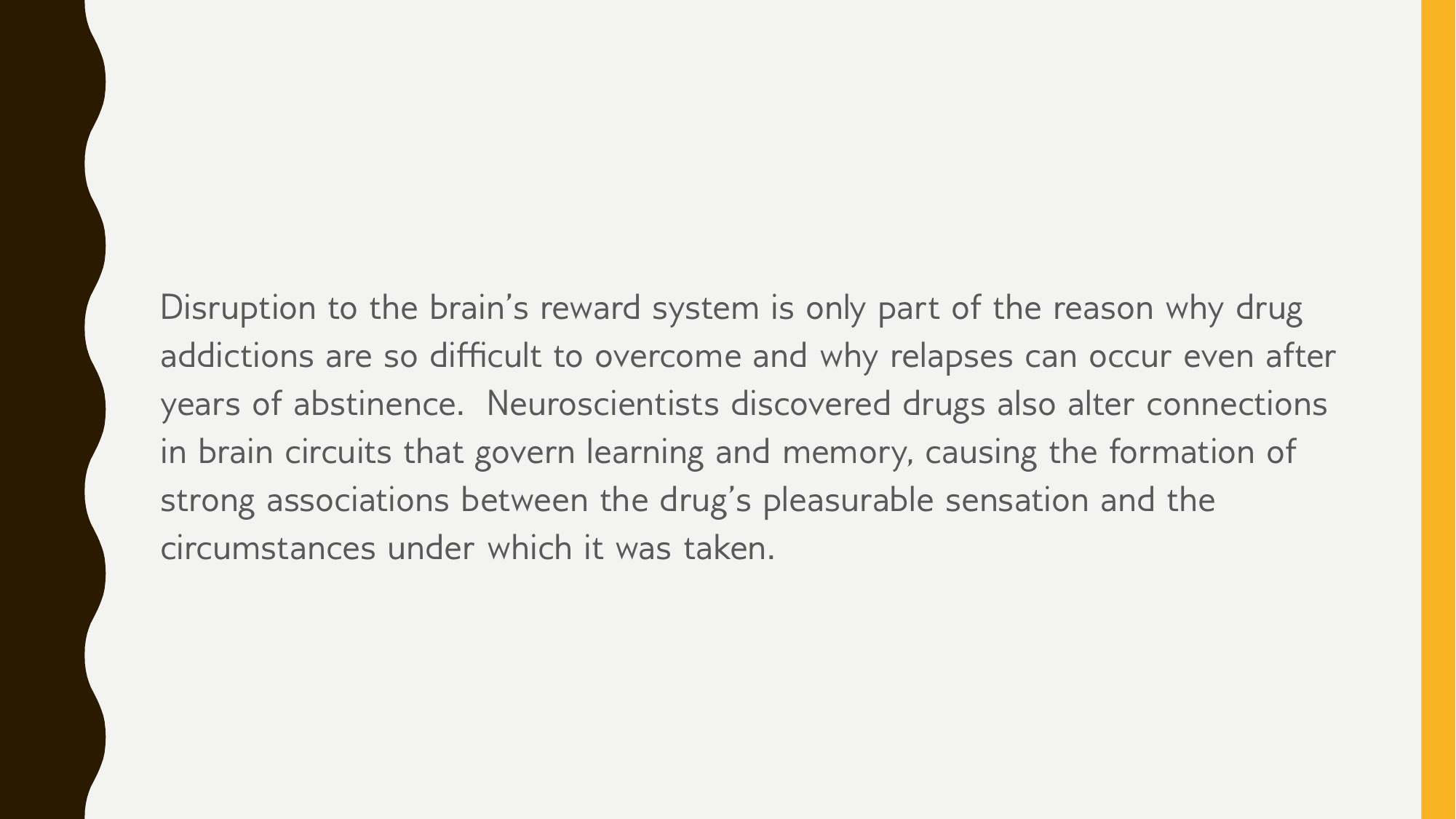

Disruption to the brain’s reward system is only part of the reason why drug addictions are so difficult to overcome and why relapses can occur even after years of abstinence.  Neuroscientists discovered drugs also alter connections in brain circuits that govern learning and memory, causing the formation of strong associations between the drug’s pleasurable sensation and the circumstances under which it was taken.